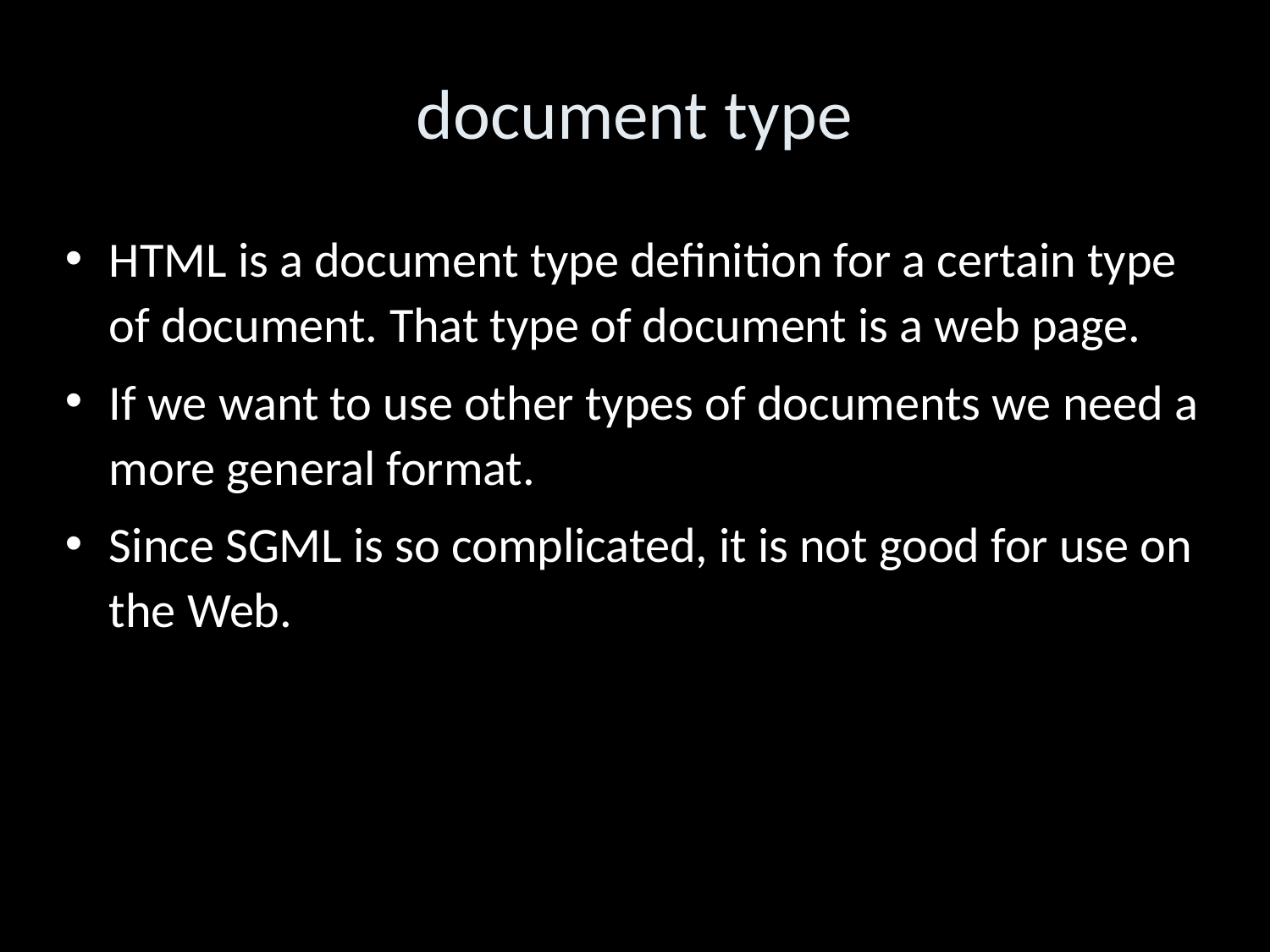

document type
HTML is a document type definition for a certain type of document. That type of document is a web page.
If we want to use other types of documents we need a more general format.
Since SGML is so complicated, it is not good for use on the Web.